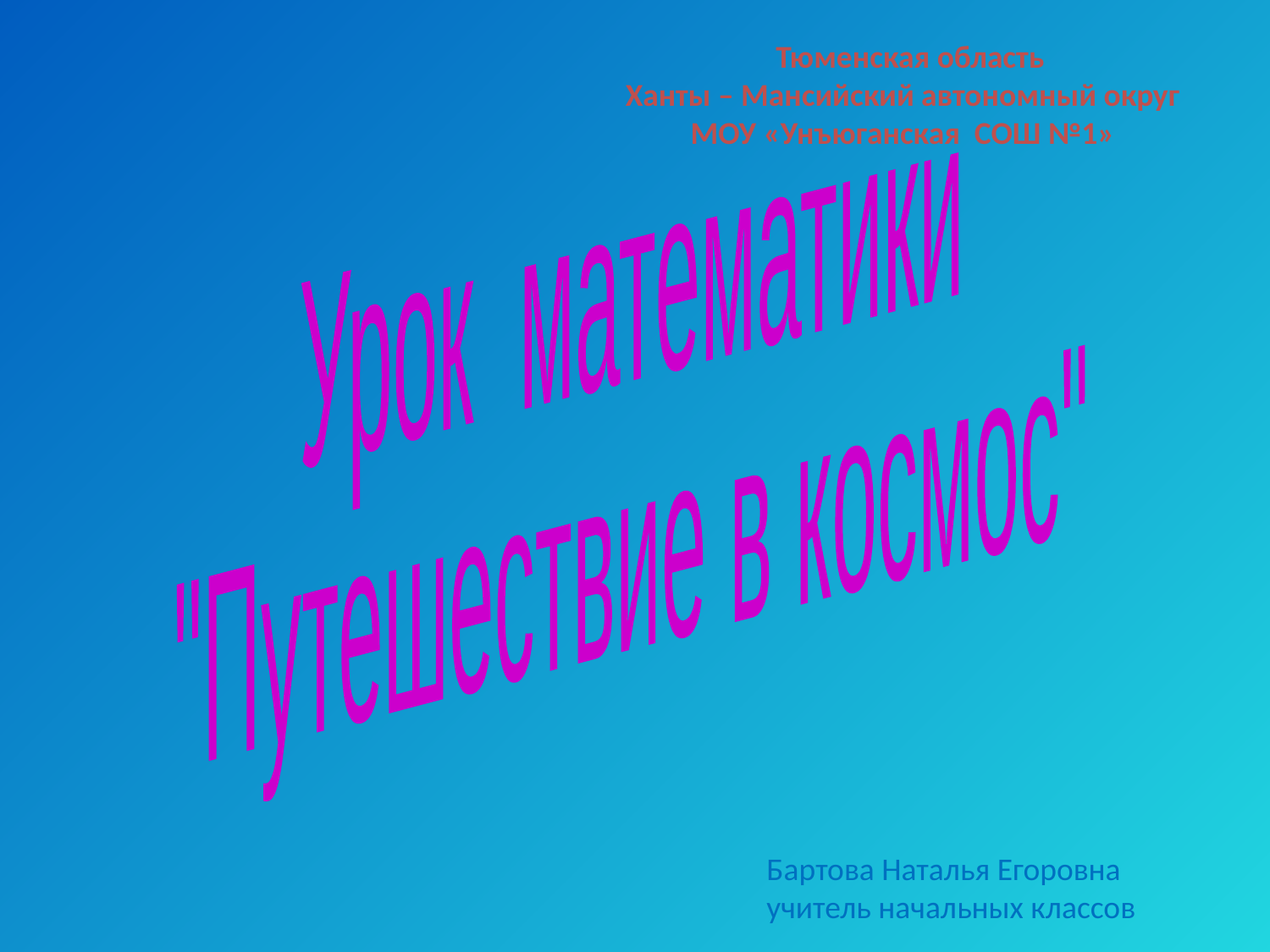

Тюменская область
Ханты – Мансийский автономный округ
МОУ «Унъюганская  СОШ №1»
Урок  математики
"Путешествие в космос"
Бартова Наталья Егоровна
учитель начальных классов